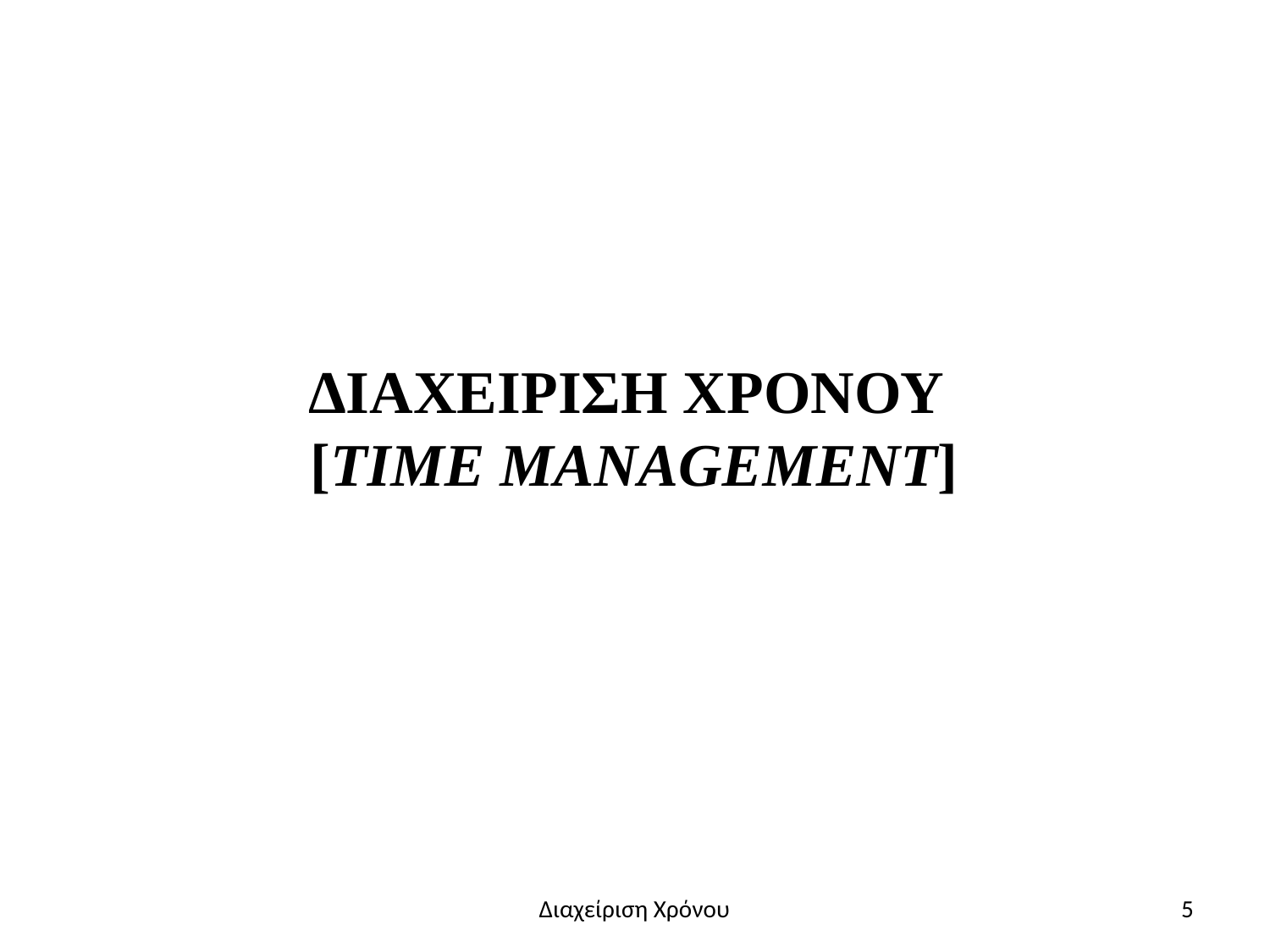

# ΔΙΑΧΕΙΡΙΣΗ ΧΡΟΝΟΥ [TIME MANAGEMENT]
Διαχείριση Χρόνου
5